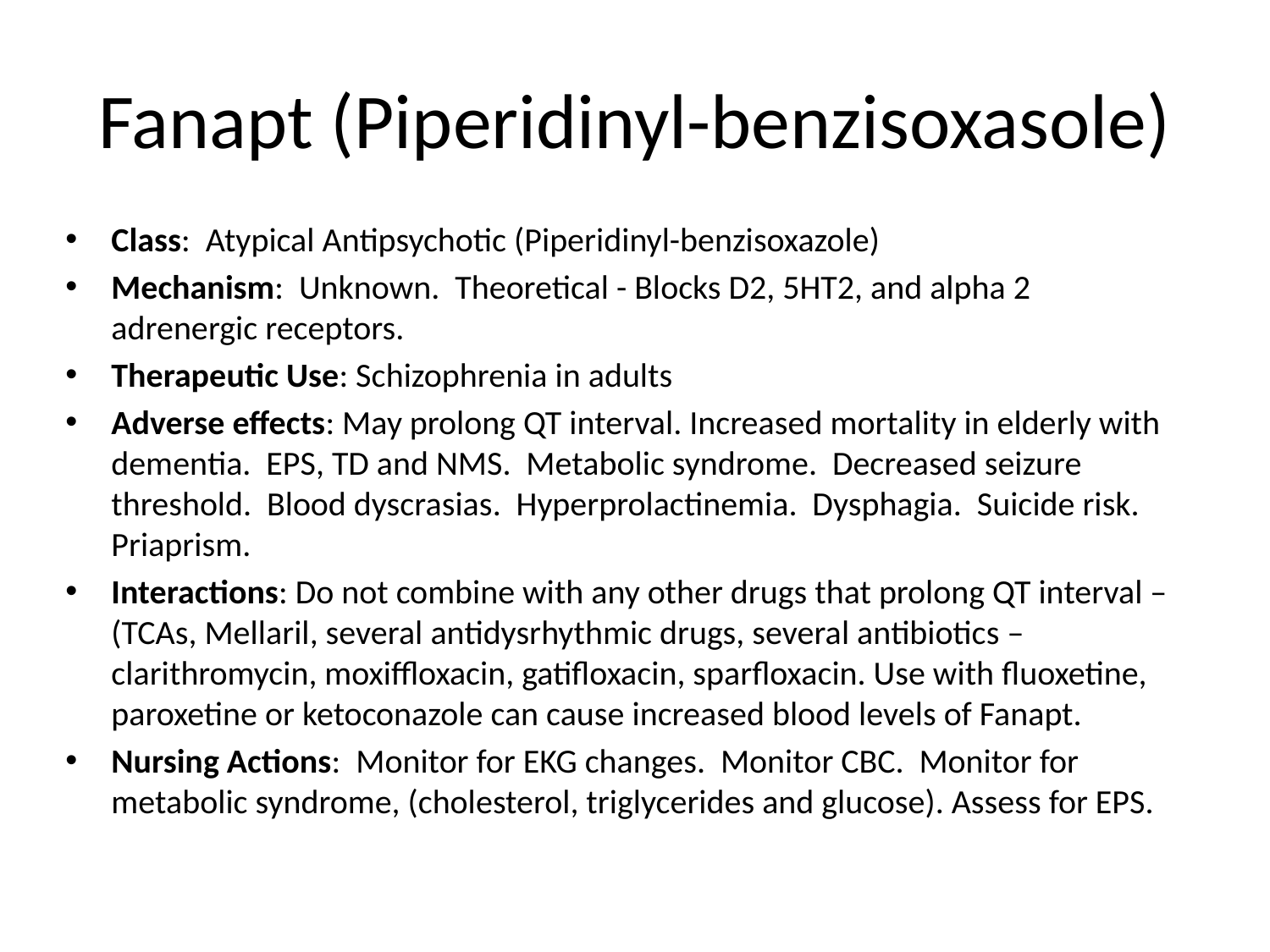

# Fanapt (Piperidinyl-benzisoxasole)
Class:  Atypical Antipsychotic (Piperidinyl-benzisoxazole)
Mechanism:  Unknown.  Theoretical - Blocks D2, 5HT2, and alpha 2 adrenergic receptors.
Therapeutic Use: Schizophrenia in adults
Adverse effects: May prolong QT interval. Increased mortality in elderly with dementia.  EPS, TD and NMS.  Metabolic syndrome.  Decreased seizure threshold.  Blood dyscrasias.  Hyperprolactinemia.  Dysphagia.  Suicide risk.  Priaprism.
Interactions: Do not combine with any other drugs that prolong QT interval – (TCAs, Mellaril, several antidysrhythmic drugs, several antibiotics – clarithromycin, moxiffloxacin, gatifloxacin, sparfloxacin. Use with fluoxetine, paroxetine or ketoconazole can cause increased blood levels of Fanapt.
Nursing Actions:  Monitor for EKG changes.  Monitor CBC.  Monitor for metabolic syndrome, (cholesterol, triglycerides and glucose). Assess for EPS.